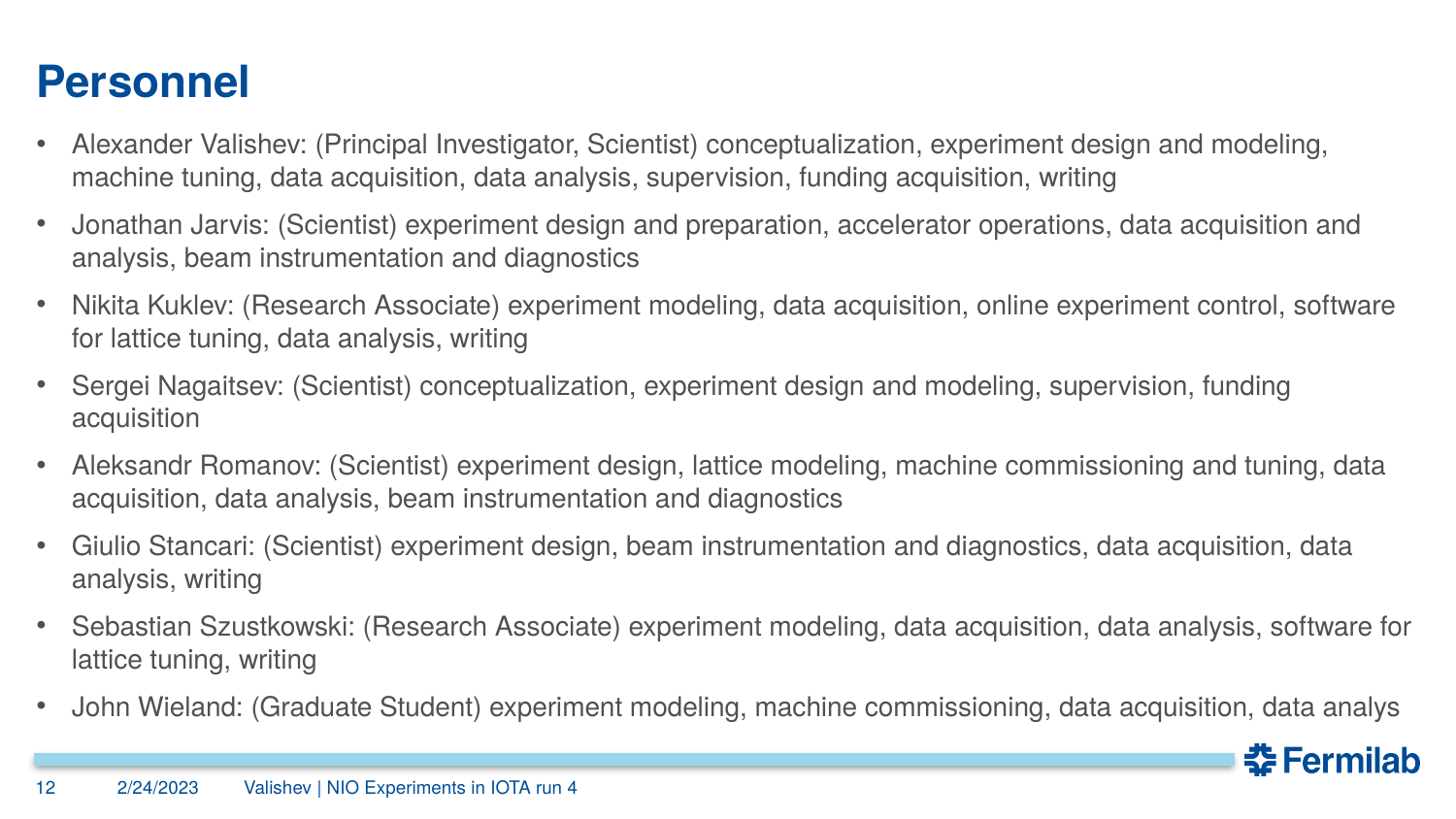

# Personnel
Alexander Valishev: (Principal Investigator, Scientist) conceptualization, experiment design and modeling, machine tuning, data acquisition, data analysis, supervision, funding acquisition, writing
Jonathan Jarvis: (Scientist) experiment design and preparation, accelerator operations, data acquisition and analysis, beam instrumentation and diagnostics
Nikita Kuklev: (Research Associate) experiment modeling, data acquisition, online experiment control, software for lattice tuning, data analysis, writing
Sergei Nagaitsev: (Scientist) conceptualization, experiment design and modeling, supervision, funding acquisition
Aleksandr Romanov: (Scientist) experiment design, lattice modeling, machine commissioning and tuning, data acquisition, data analysis, beam instrumentation and diagnostics
Giulio Stancari: (Scientist) experiment design, beam instrumentation and diagnostics, data acquisition, data analysis, writing
Sebastian Szustkowski: (Research Associate) experiment modeling, data acquisition, data analysis, software for lattice tuning, writing
John Wieland: (Graduate Student) experiment modeling, machine commissioning, data acquisition, data analys
12
2/24/2023
Valishev | NIO Experiments in IOTA run 4